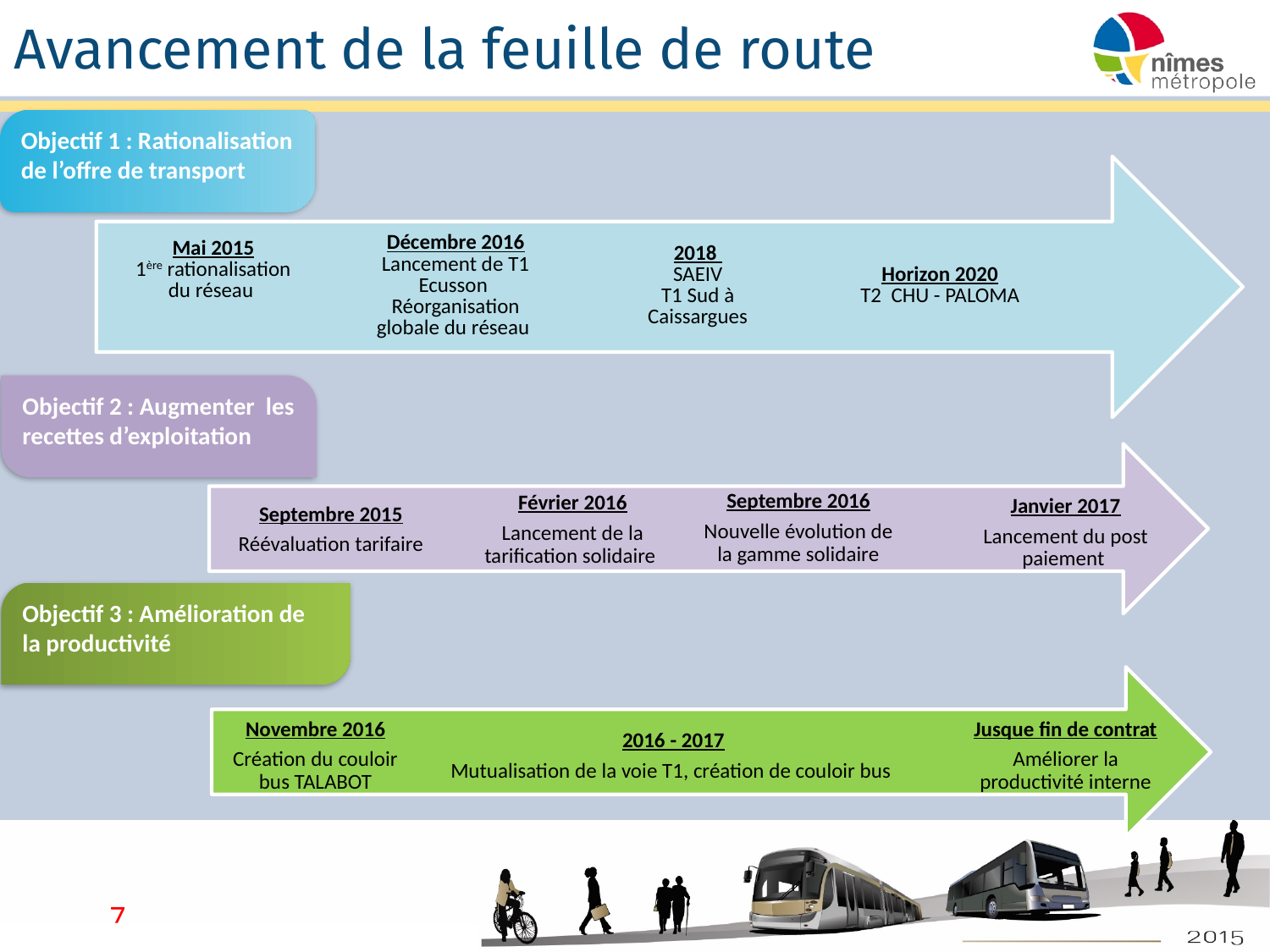

Objectif 1 : Rationalisation de l’offre de transport
# Avancement de la feuille de route
Mai 2015
Décembre 2016
Lancement de T1 Ecusson
Réorganisation globale du réseau
2018
SAEIV
T1 Sud à Caissargues
Horizon 2020
T2  CHU - PALOMA
Objectif 2 : Augmenter  les recettes d’exploitation

Jusque fin de contrat
Améliorer la productivité interne

Objectif 3 : Amélioration de la productivité

Septembre 2016
Nouvelle évolution de la gamme solidaire

Septembre 2015
Réévaluation tarifaire

Février 2016
Lancement de la tarification solidaire

Janvier 2017
Lancement du post paiement

2016 - 2017
Mutualisation de la voie T1, création de couloir bus

Novembre 2016
Création du couloir bus TALABOT

7